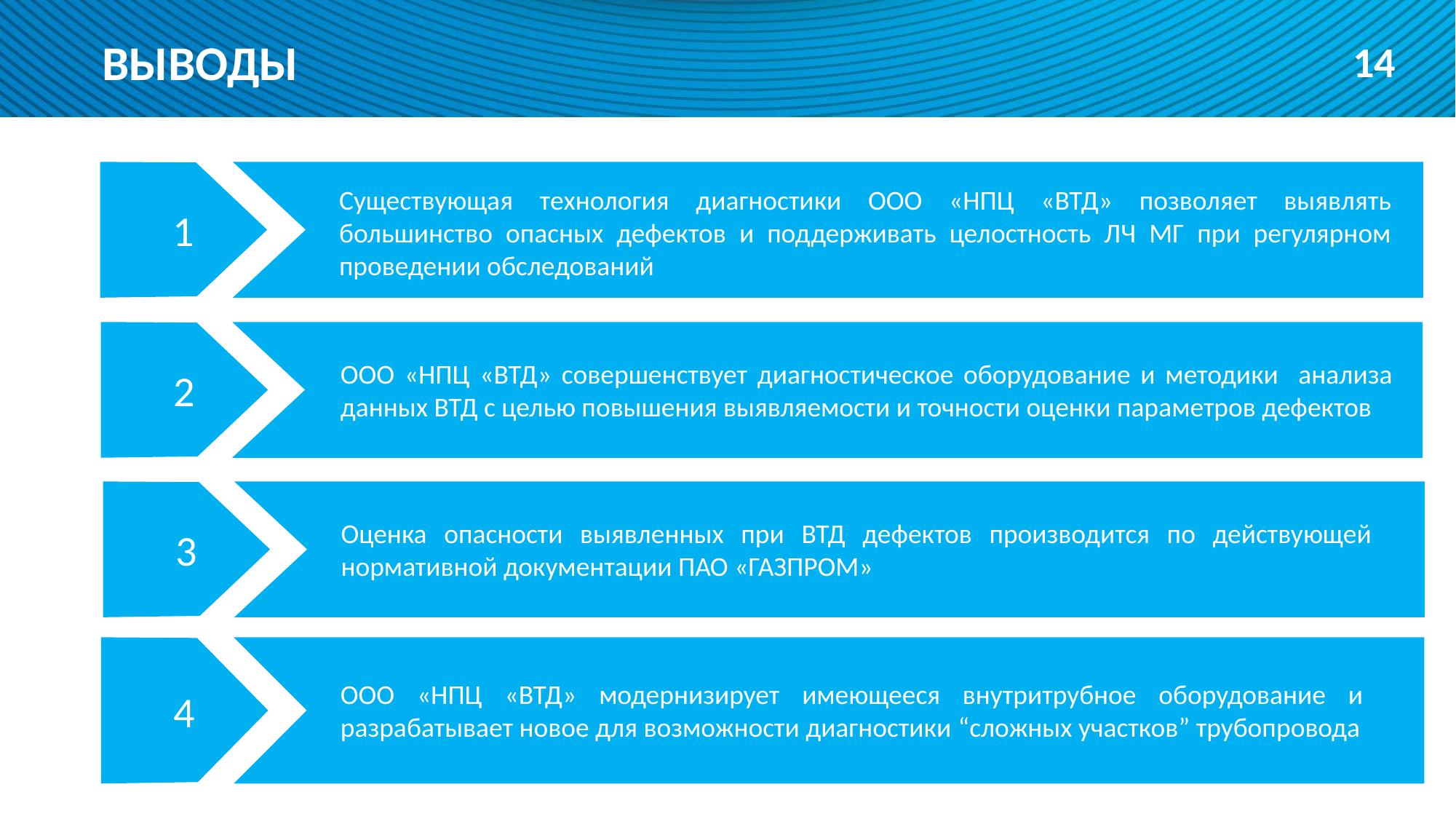

ВЫВОДЫ
14
1

Существующая технология диагностики ООО «НПЦ «ВТД» позволяет выявлять большинство опасных дефектов и поддерживать целостность ЛЧ МГ при регулярном проведении обследований
2

ООО «НПЦ «ВТД» совершенствует диагностическое оборудование и методики  анализа данных ВТД с целью повышения выявляемости и точности оценки параметров дефектов
3

Оценка опасности выявленных при ВТД дефектов производится по действующей нормативной документации ПАО «ГАЗПРОМ»
4

ООО «НПЦ «ВТД» модернизирует имеющееся внутритрубное оборудование и разрабатывает новое для возможности диагностики “сложных участков” трубопровода